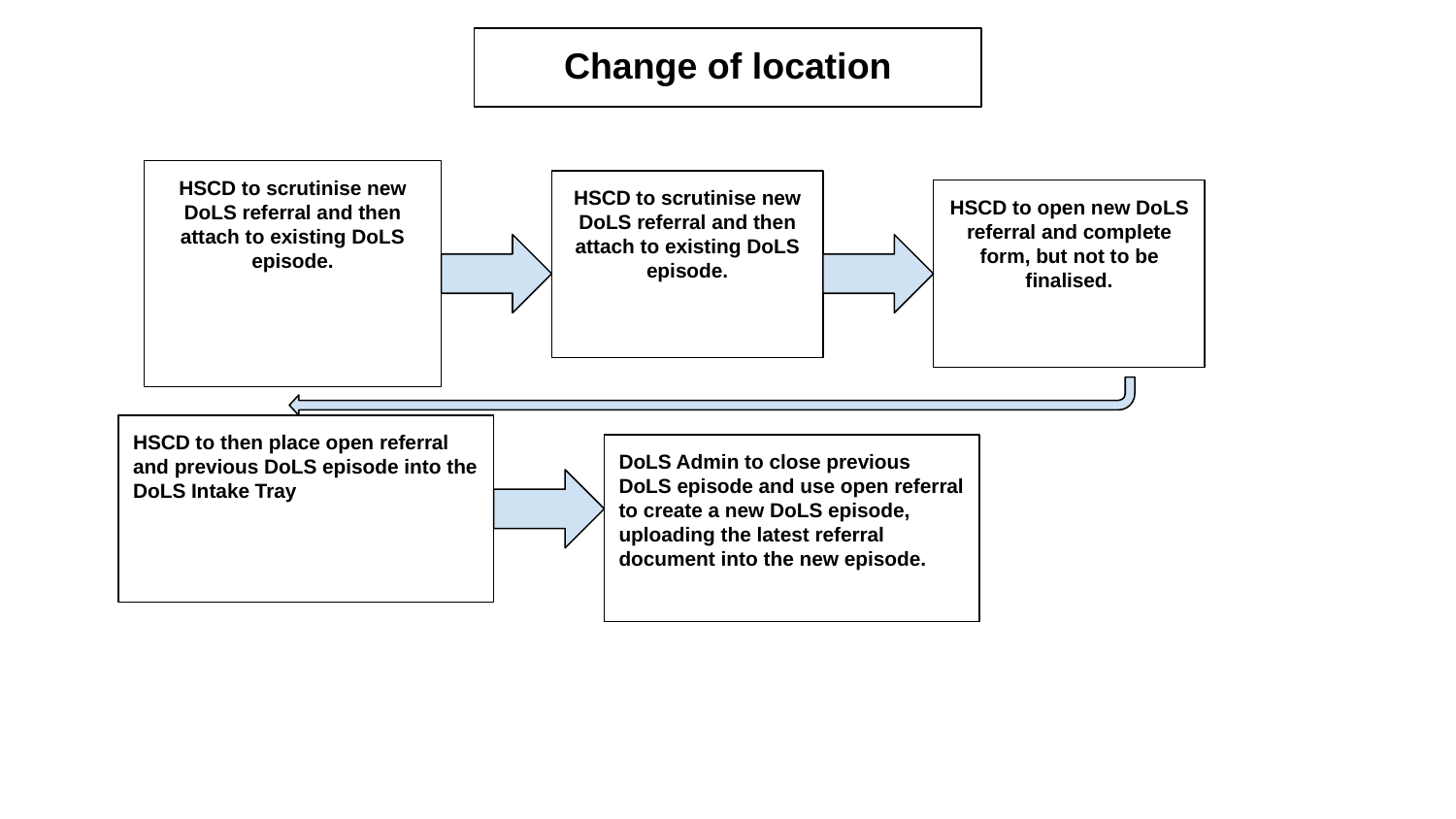

Change of location
HSCD to scrutinise new DoLS referral and then attach to existing DoLS episode.
HSCD to scrutinise new DoLS referral and then attach to existing DoLS episode.
HSCD to open new DoLS referral and complete form, but not to be finalised.

HSCD to then place open referral and previous DoLS episode into the DoLS Intake Tray
DoLS Admin to close previous DoLS episode and use open referral to create a new DoLS episode, uploading the latest referral document into the new episode.